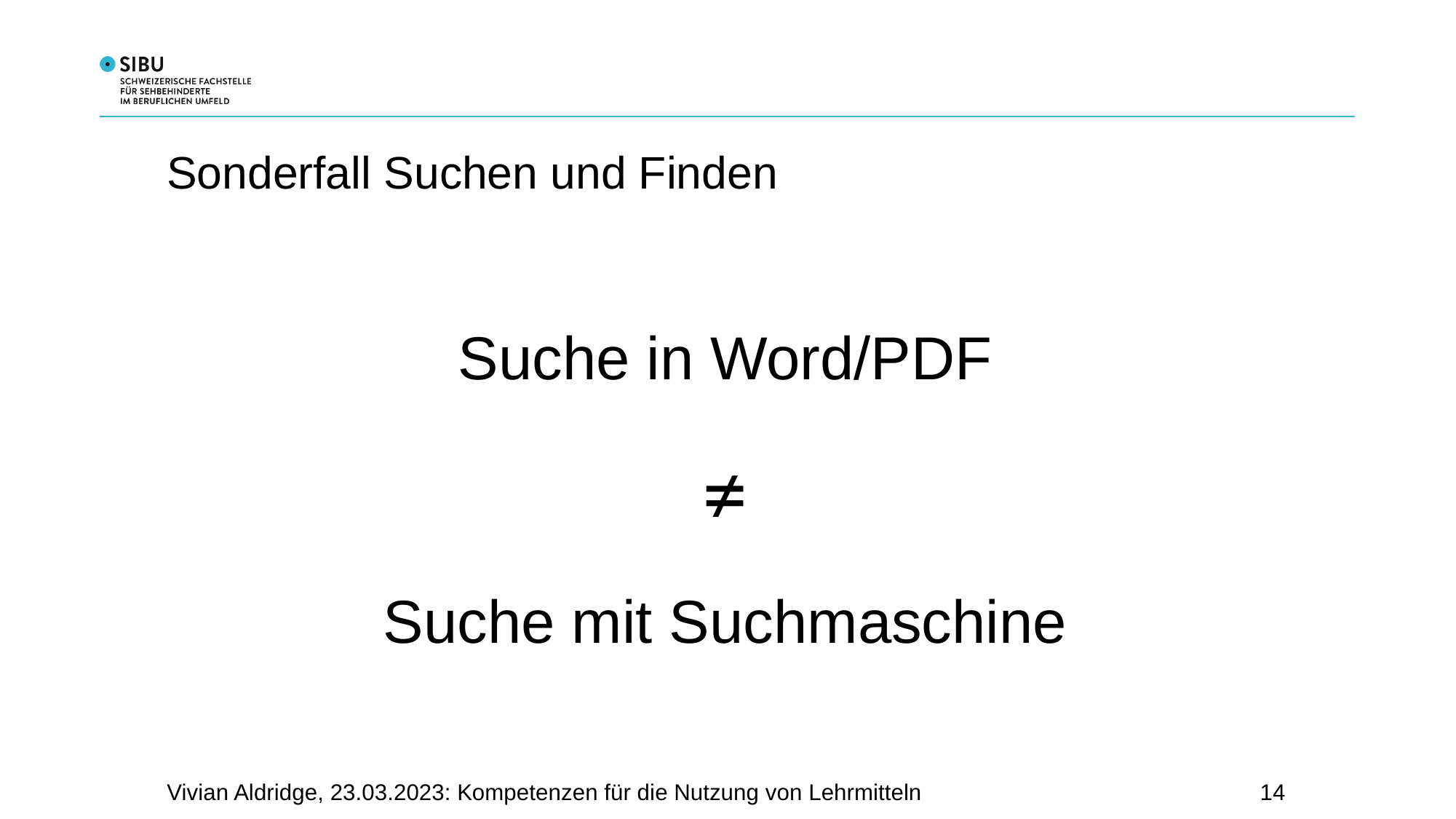

# Sonderfall Suchen und Finden

Suche in Word/PDF

≠

Suche mit Suchmaschine
14
Vivian Aldridge, 23.03.2023: Kompetenzen für die Nutzung von Lehrmitteln